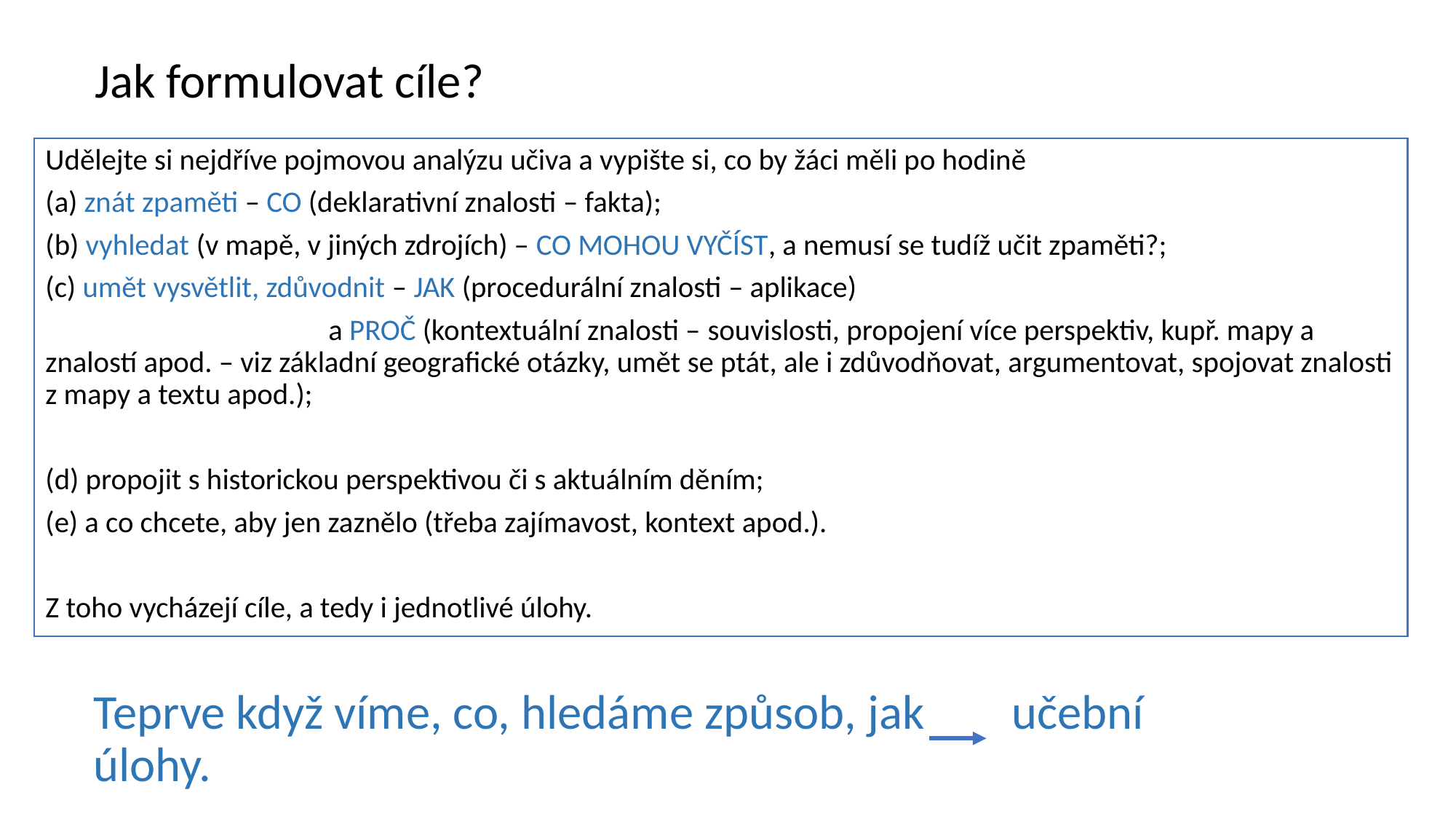

Jak formulovat cíle?
Udělejte si nejdříve pojmovou analýzu učiva a vypište si, co by žáci měli po hodině
(a) znát zpaměti – CO (deklarativní znalosti – fakta);
(b) vyhledat (v mapě, v jiných zdrojích) – CO MOHOU VYČÍST, a nemusí se tudíž učit zpaměti?;
(c) umět vysvětlit, zdůvodnit – JAK (procedurální znalosti – aplikace)
			        a PROČ (kontextuální znalosti – souvislosti, propojení více perspektiv, kupř. mapy a znalostí apod. – viz základní geografické otázky, umět se ptát, ale i zdůvodňovat, argumentovat, spojovat znalosti z mapy a textu apod.);

(d) propojit s historickou perspektivou či s aktuálním děním;
(e) a co chcete, aby jen zaznělo (třeba zajímavost, kontext apod.).

Z toho vycházejí cíle, a tedy i jednotlivé úlohy.

# Teprve když víme, co, hledáme způsob, jak        učební úlohy.